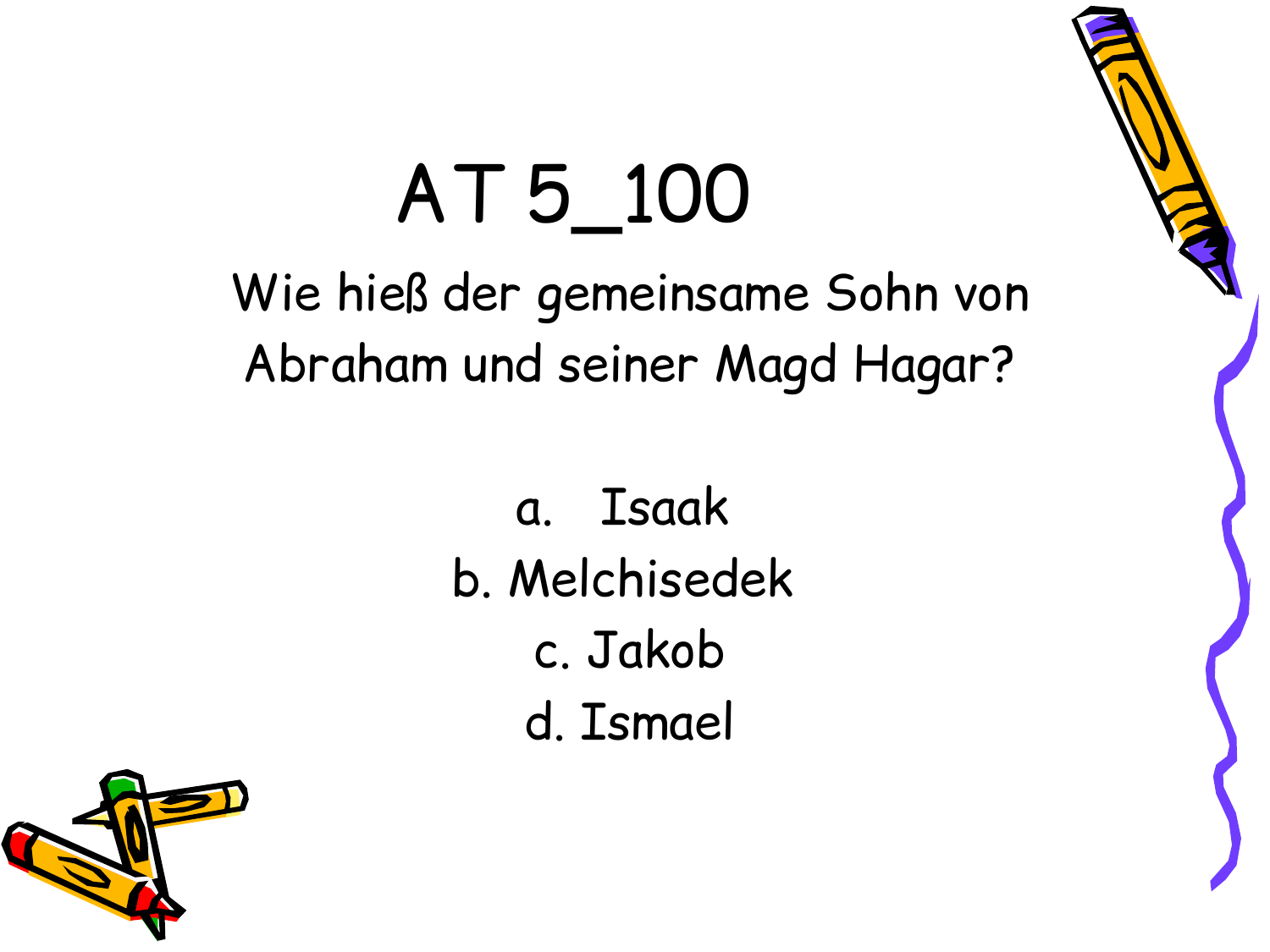

AT 5_100
Wie hieß der gemeinsame Sohn von
Abraham und seiner Magd Hagar?

Isaak
b. Melchisedek
c. Jakob
d. Ismael